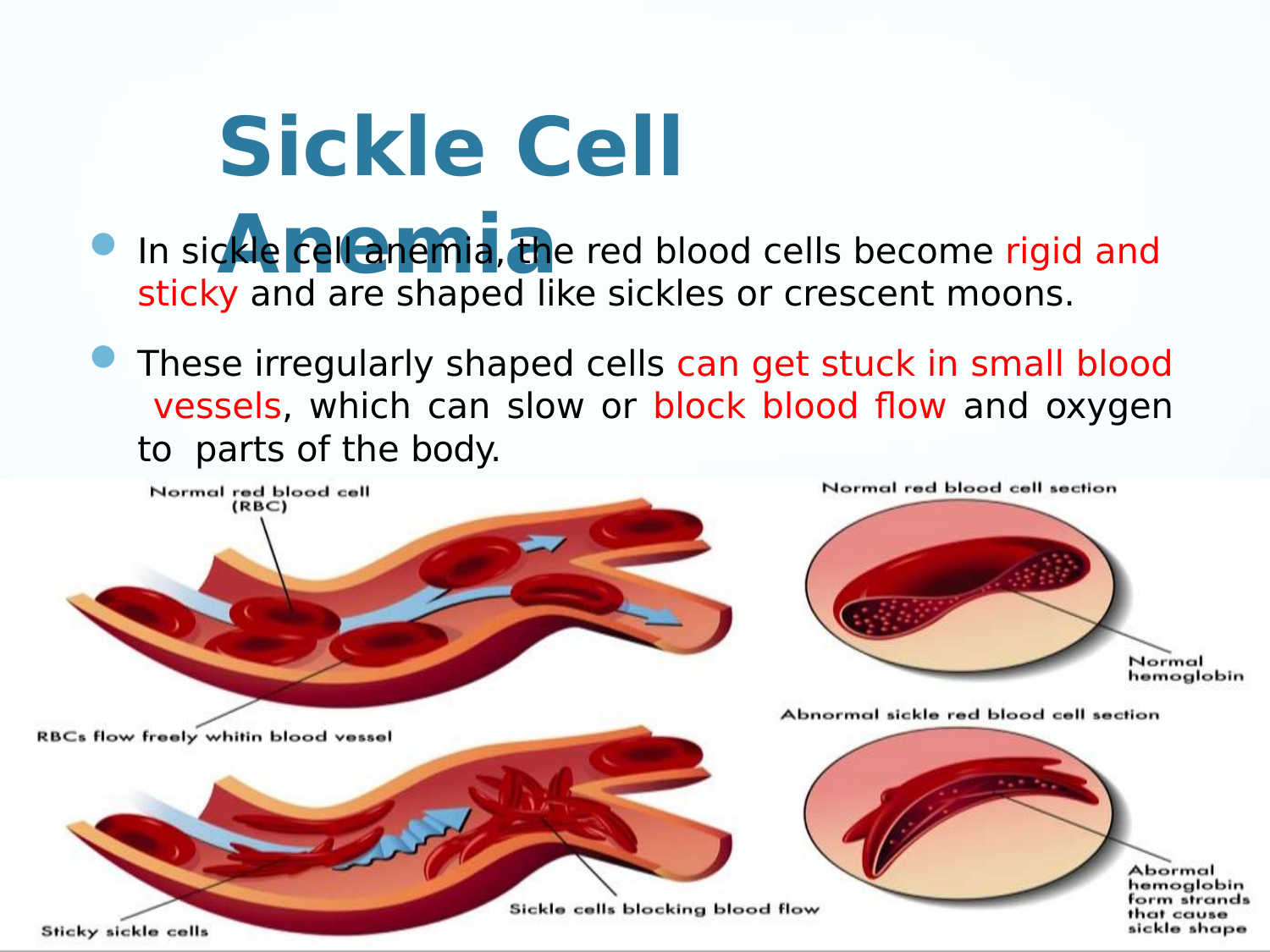

# Sickle Cell Anemia
In sickle cell anemia, the red blood cells become rigid and
sticky and are shaped like sickles or crescent moons.
These irregularly shaped cells can get stuck in small blood  vessels, which can slow or block blood flow and oxygen to  parts of the body.